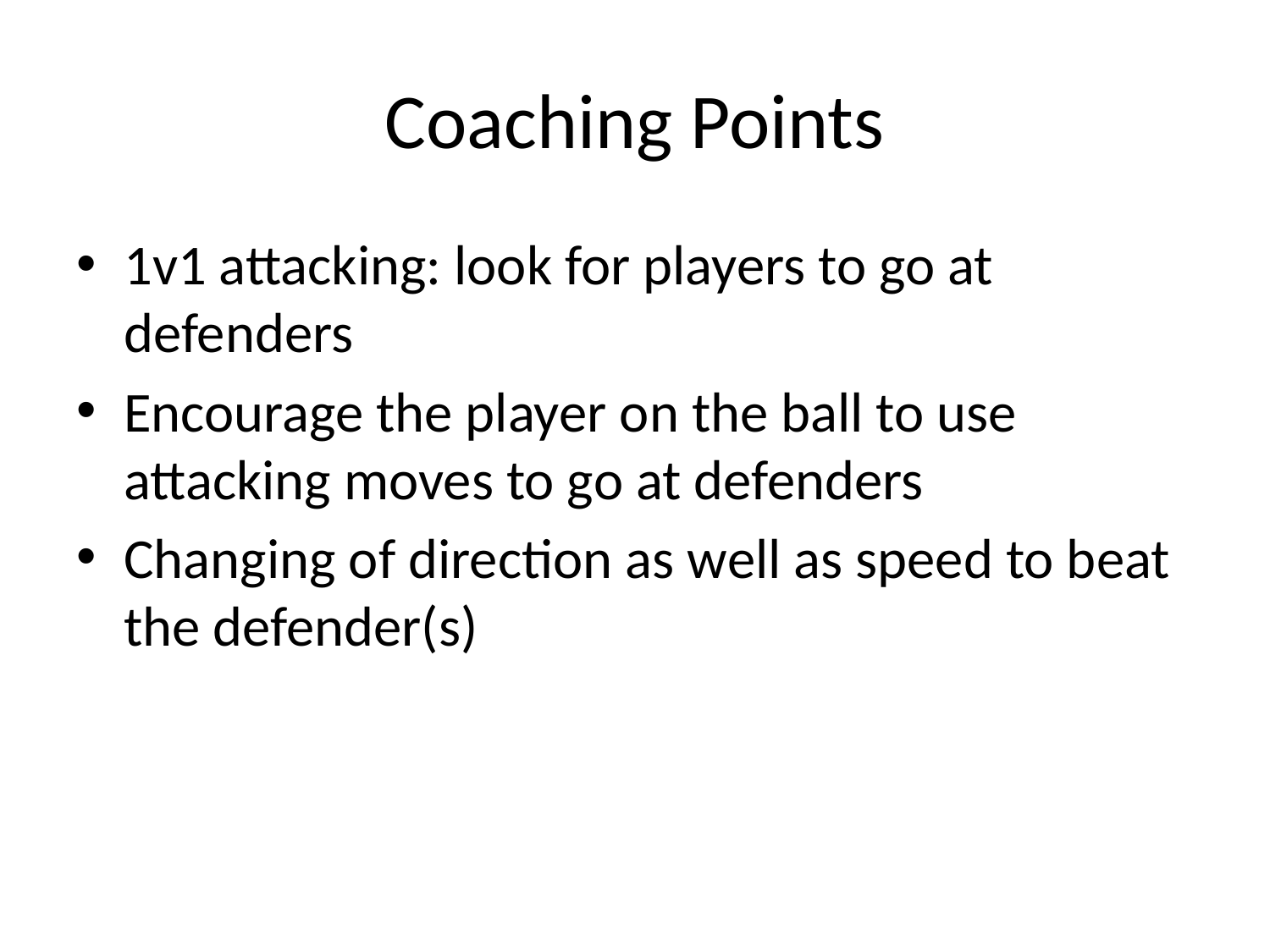

# Coaching Points
1v1 attacking: look for players to go at defenders
Encourage the player on the ball to use attacking moves to go at defenders
Changing of direction as well as speed to beat the defender(s)